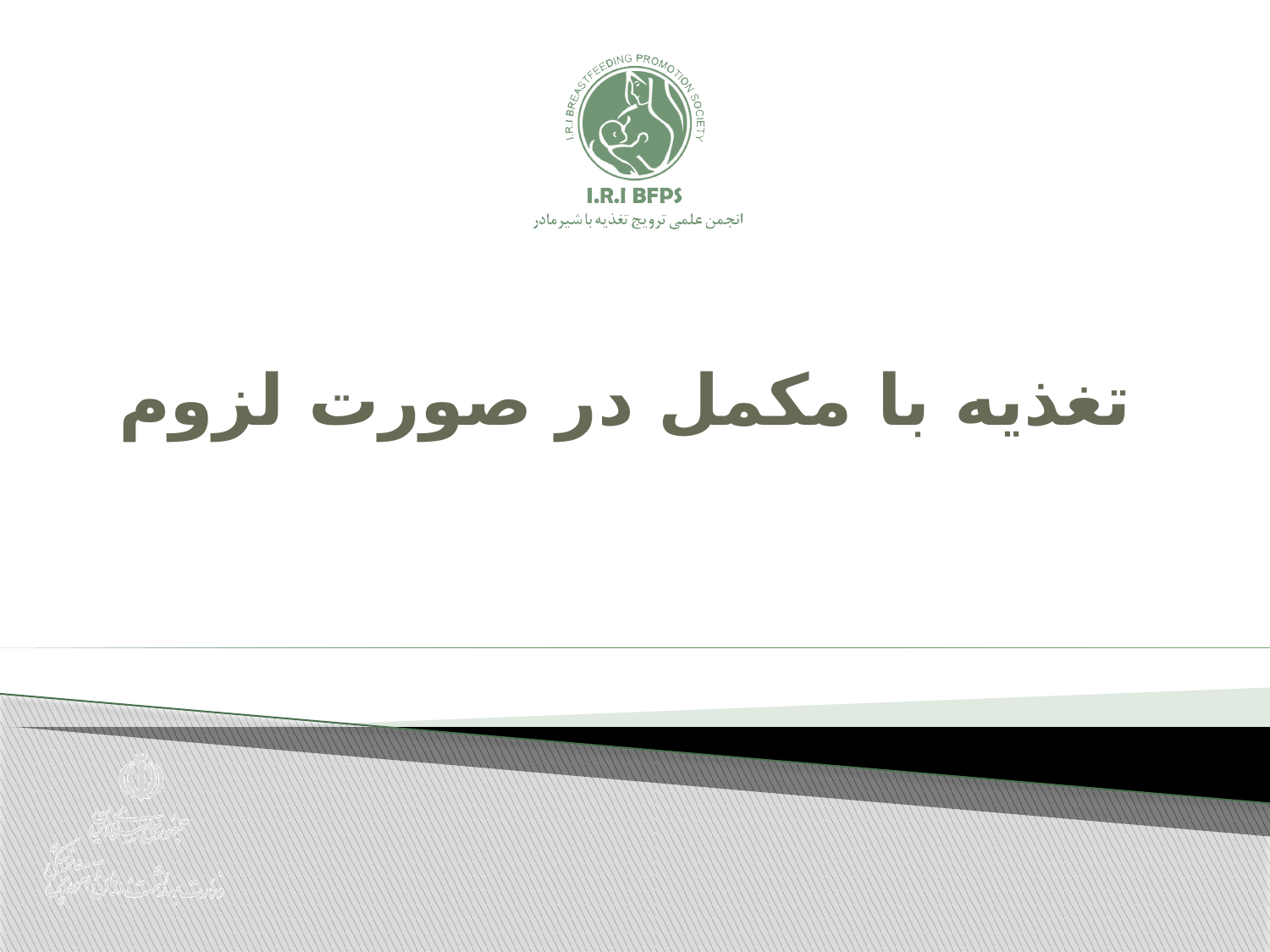

# تغذیه با مکمل در صورت لزوم